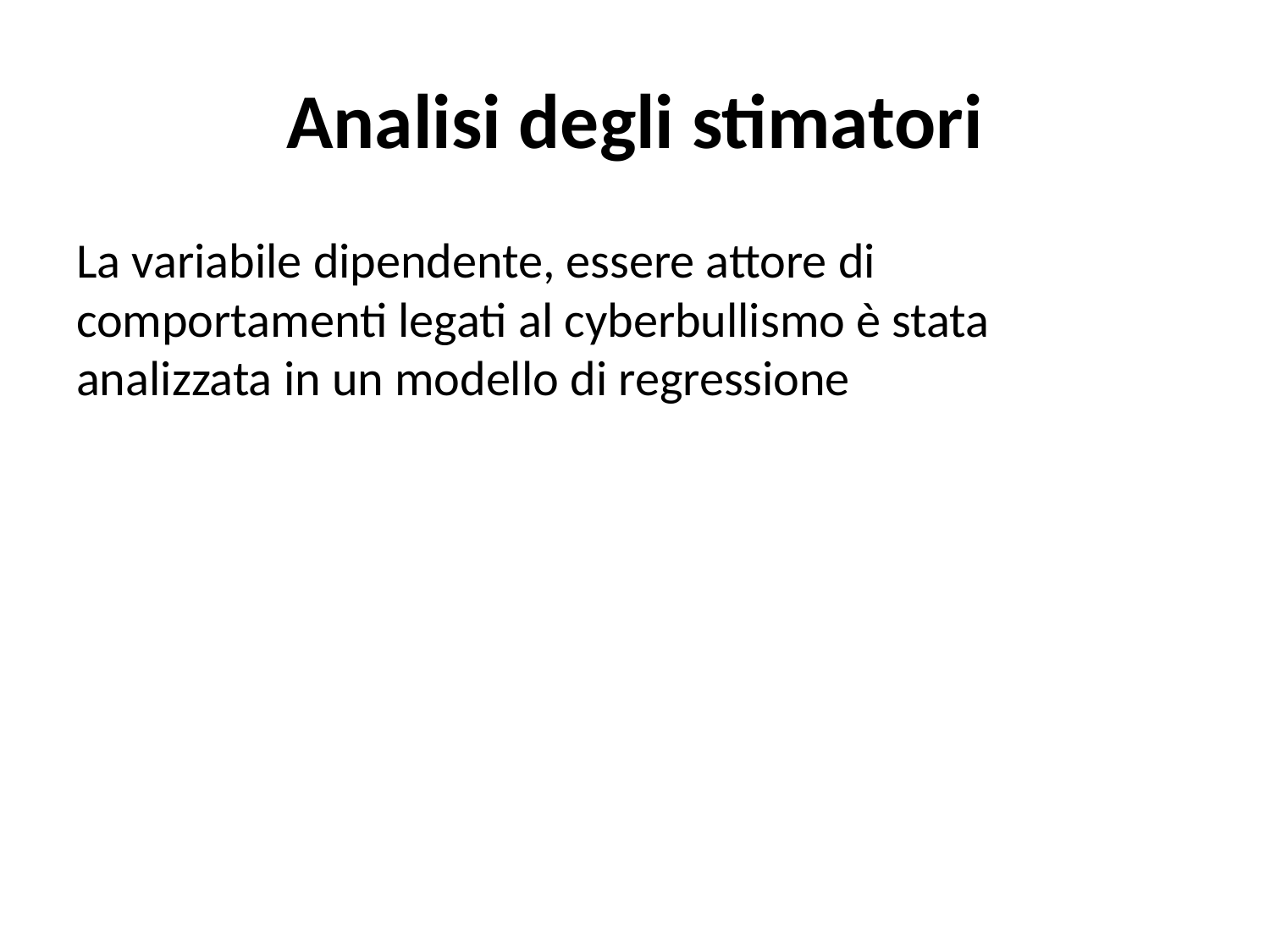

# Analisi degli stimatori
La variabile dipendente, essere attore di comportamenti legati al cyberbullismo è stata analizzata in un modello di regressione